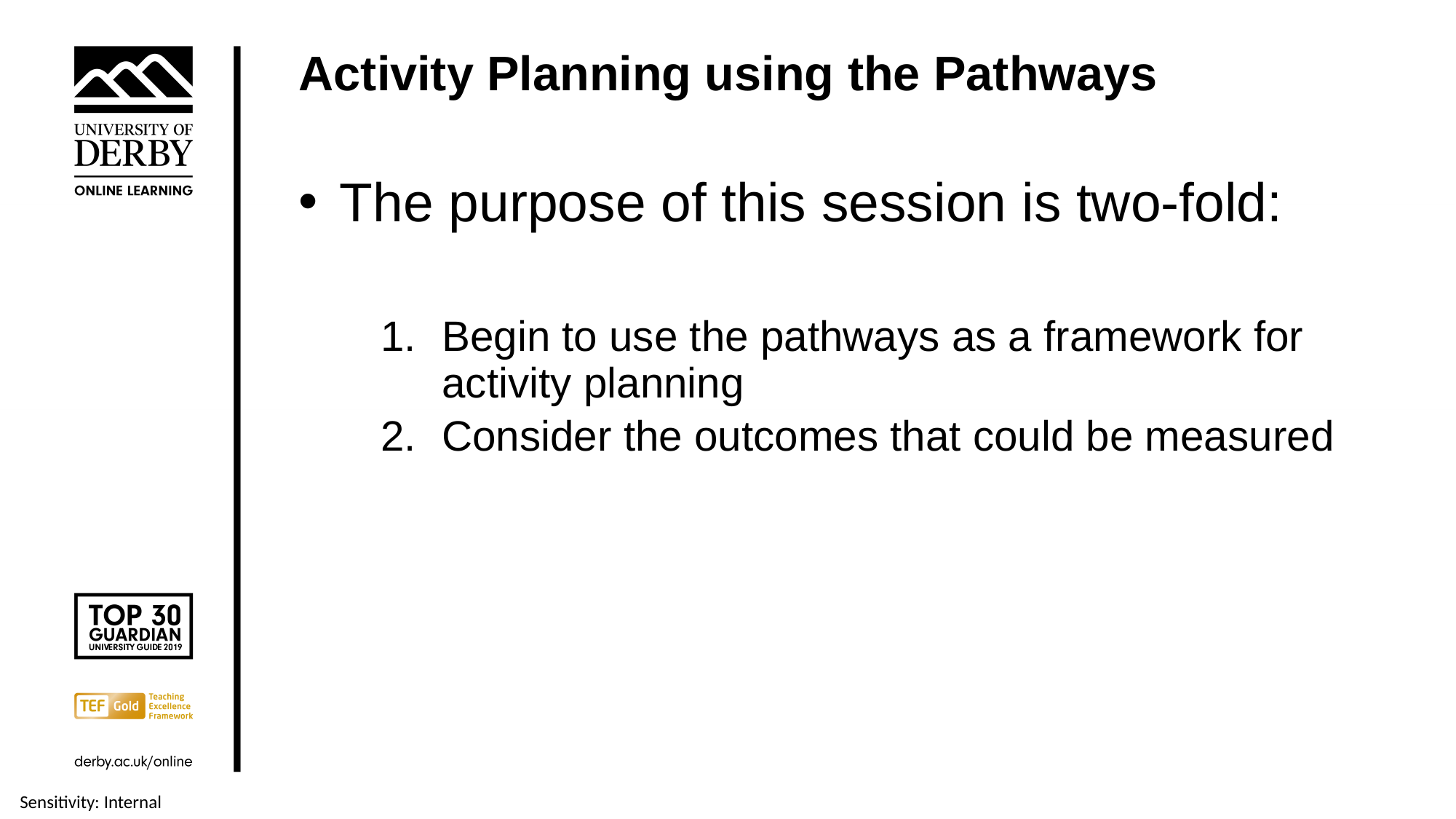

# Activity Planning using the Pathways
The purpose of this session is two-fold:

Begin to use the pathways as a framework for activity planning
Consider the outcomes that could be measured